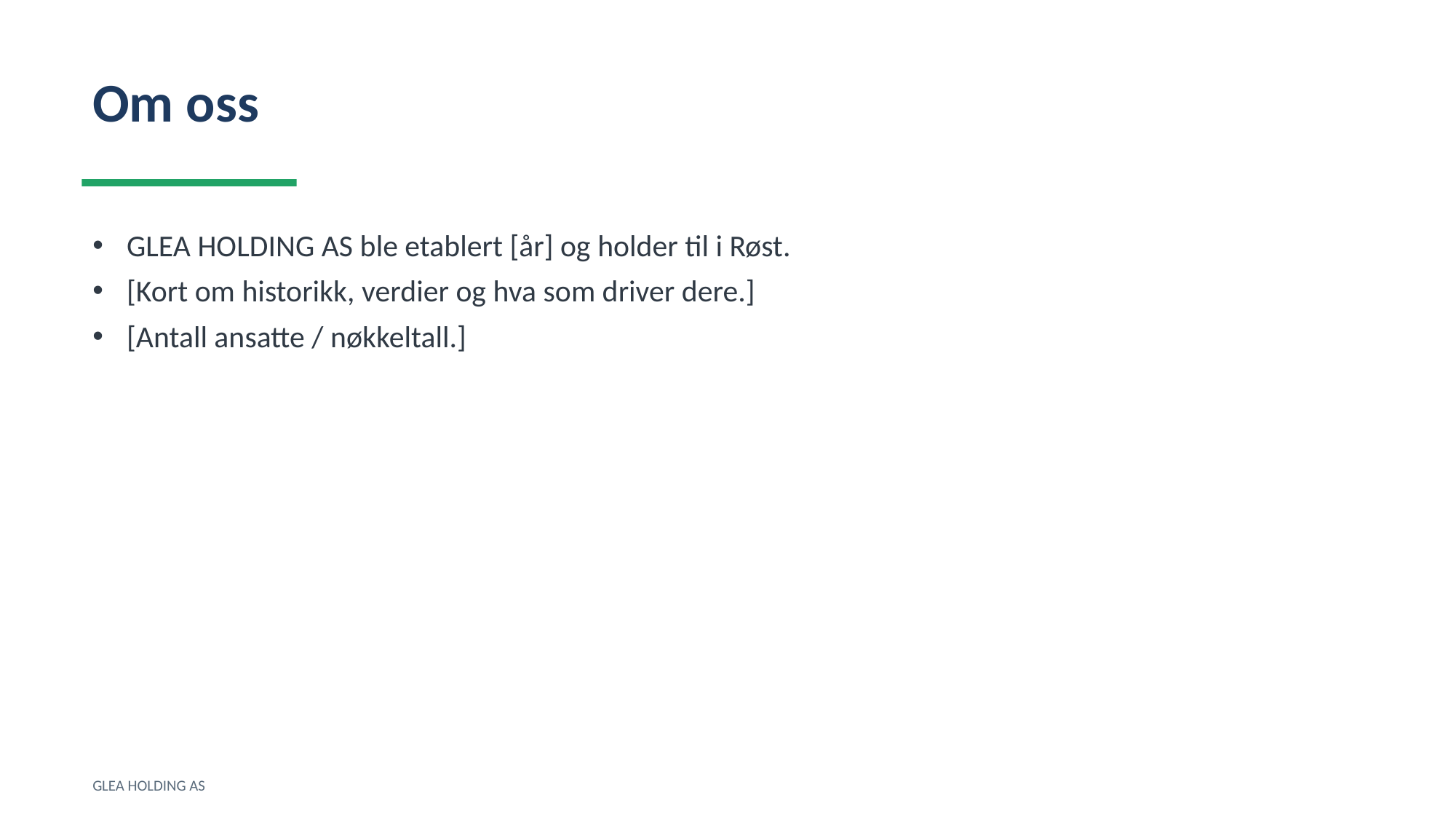

Om oss

GLEA HOLDING AS ble etablert [år] og holder til i Røst.
[Kort om historikk, verdier og hva som driver dere.]
[Antall ansatte / nøkkeltall.]
GLEA HOLDING AS